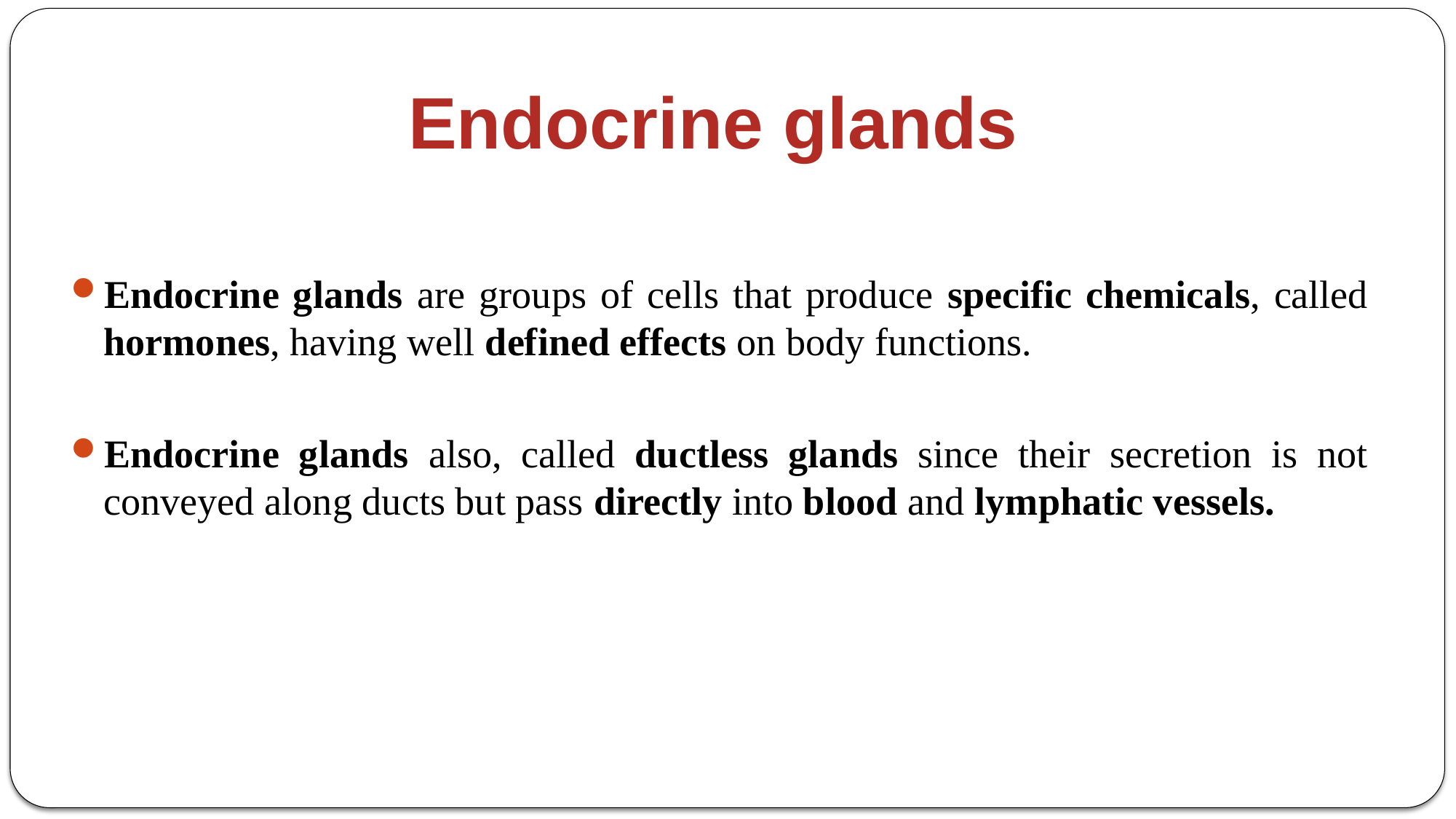

Endocrine glands

Endocrine glands are groups of cells that produce specific chemicals, called hormones, having well defined effects on body functions.

Endocrine glands also, called ductless glands since their secretion is not conveyed along ducts but pass directly into blood and lymphatic vessels.